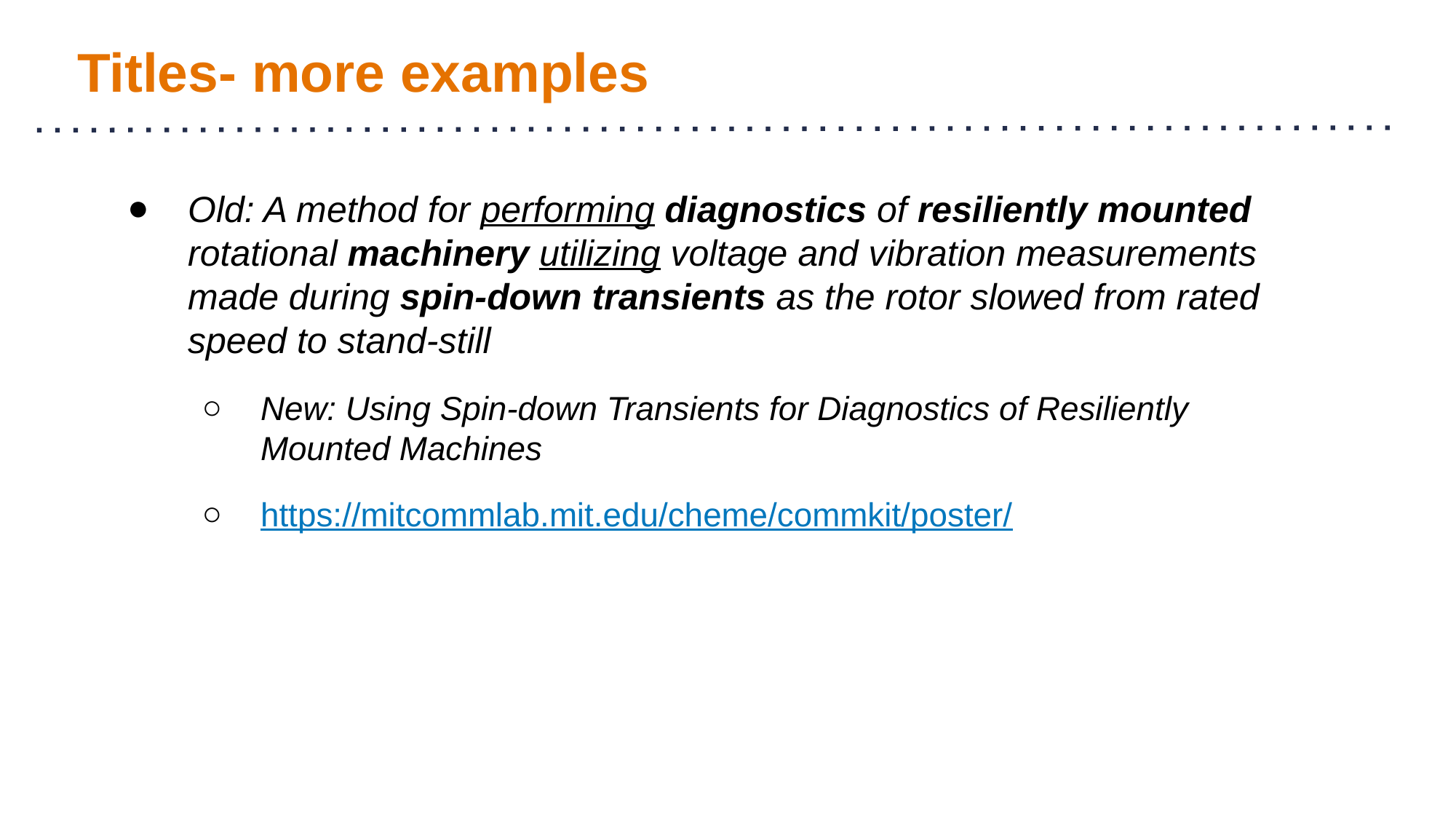

# Titles- more examples
Old: A method for performing diagnostics of resiliently mounted rotational machinery utilizing voltage and vibration measurements made during spin-down transients as the rotor slowed from rated speed to stand-still
New: Using Spin-down Transients for Diagnostics of Resiliently Mounted Machines
https://mitcommlab.mit.edu/cheme/commkit/poster/